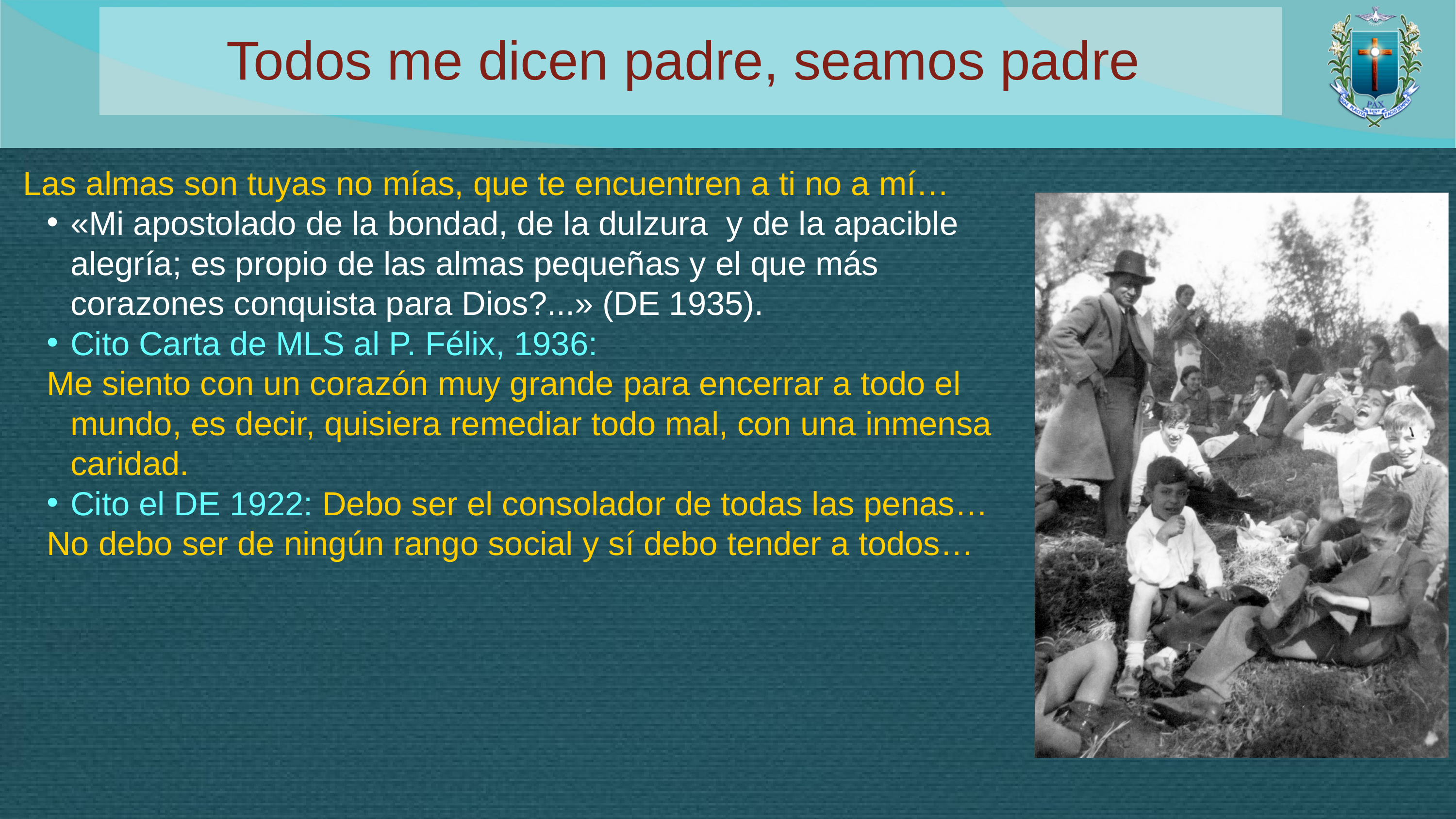

Todos me dicen padre, seamos padre
Las almas son tuyas no mías, que te encuentren a ti no a mí…
«Mi apostolado de la bondad, de la dulzura  y de la apacible alegría; es propio de las almas pequeñas y el que más corazones conquista para Dios?...» (DE 1935).
Cito Carta de MLS al P. Félix, 1936:
Me siento con un corazón muy grande para encerrar a todo el mundo, es decir, quisiera remediar todo mal, con una inmensa caridad.
Cito el DE 1922: Debo ser el consolador de todas las penas…
No debo ser de ningún rango social y sí debo tender a todos…